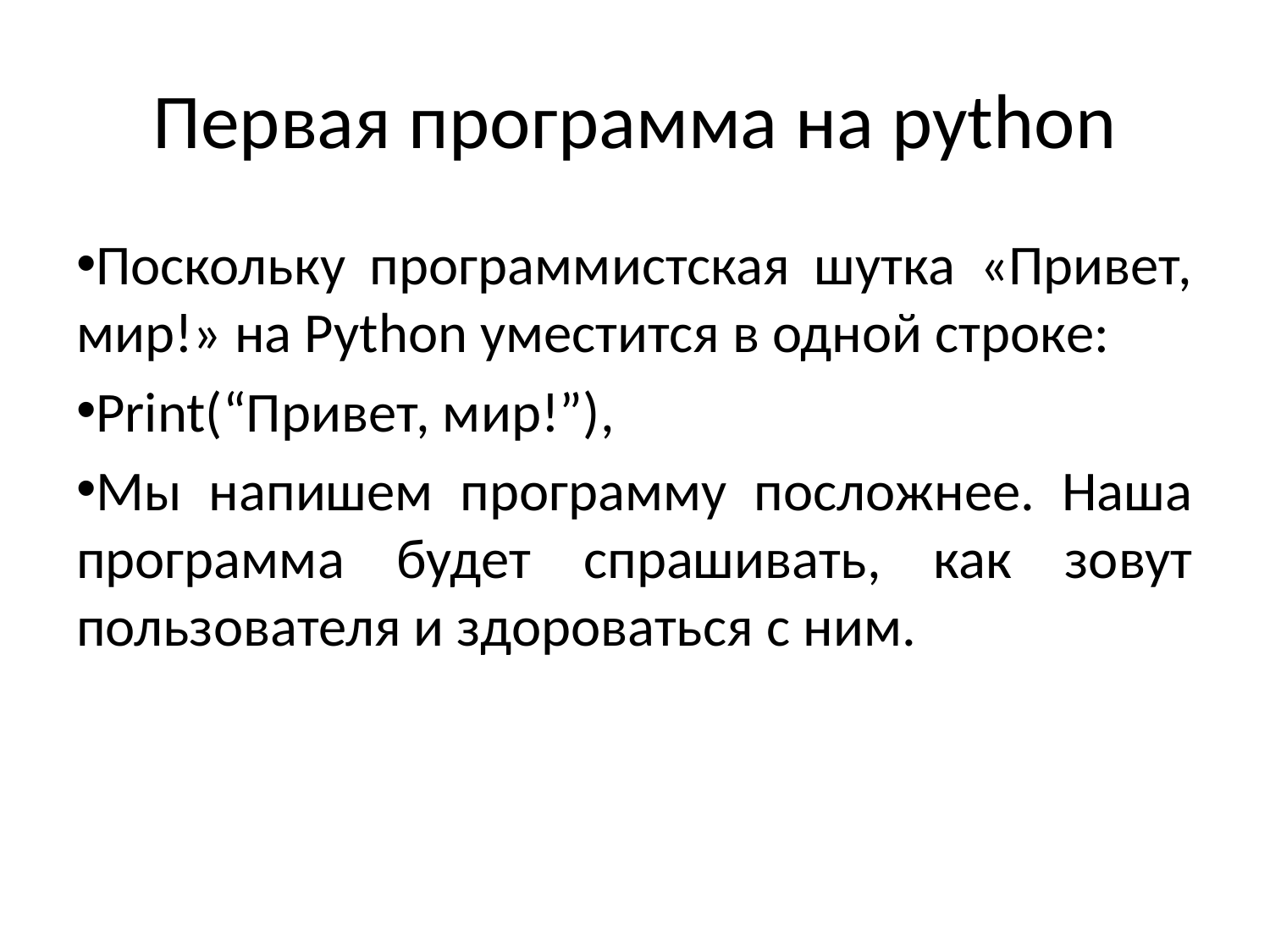

# Первая программа на python
Поскольку программистская шутка «Привет, мир!» на Python уместится в одной строке:
Print(“Привет, мир!”),
Мы напишем программу посложнее. Наша программа будет спрашивать, как зовут пользователя и здороваться с ним.